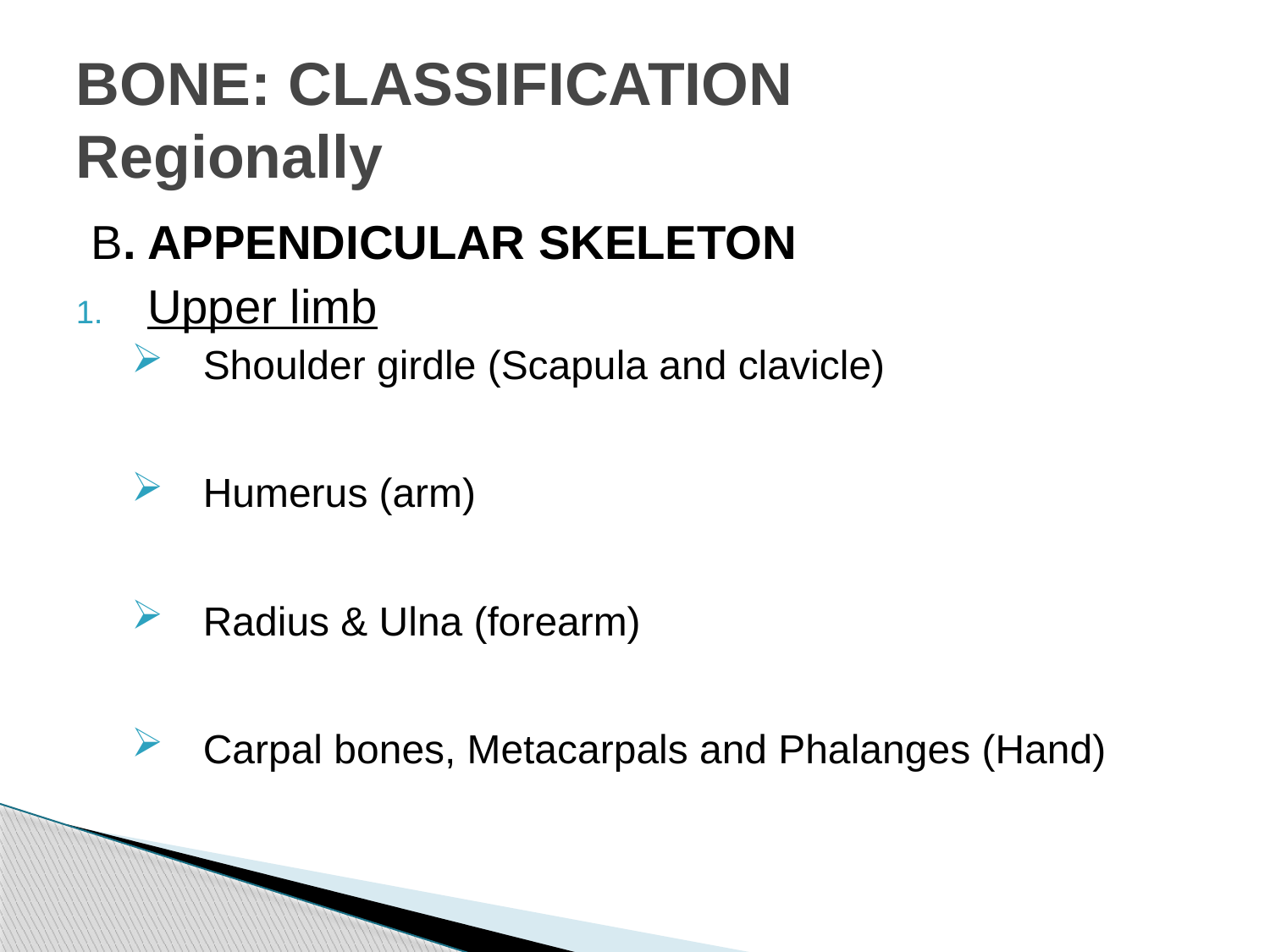

# BONE: CLASSIFICATION Regionally
B. APPENDICULAR SKELETON
Upper limb
Shoulder girdle (Scapula and clavicle)

Humerus (arm)

Radius & Ulna (forearm)

Carpal bones, Metacarpals and Phalanges (Hand)